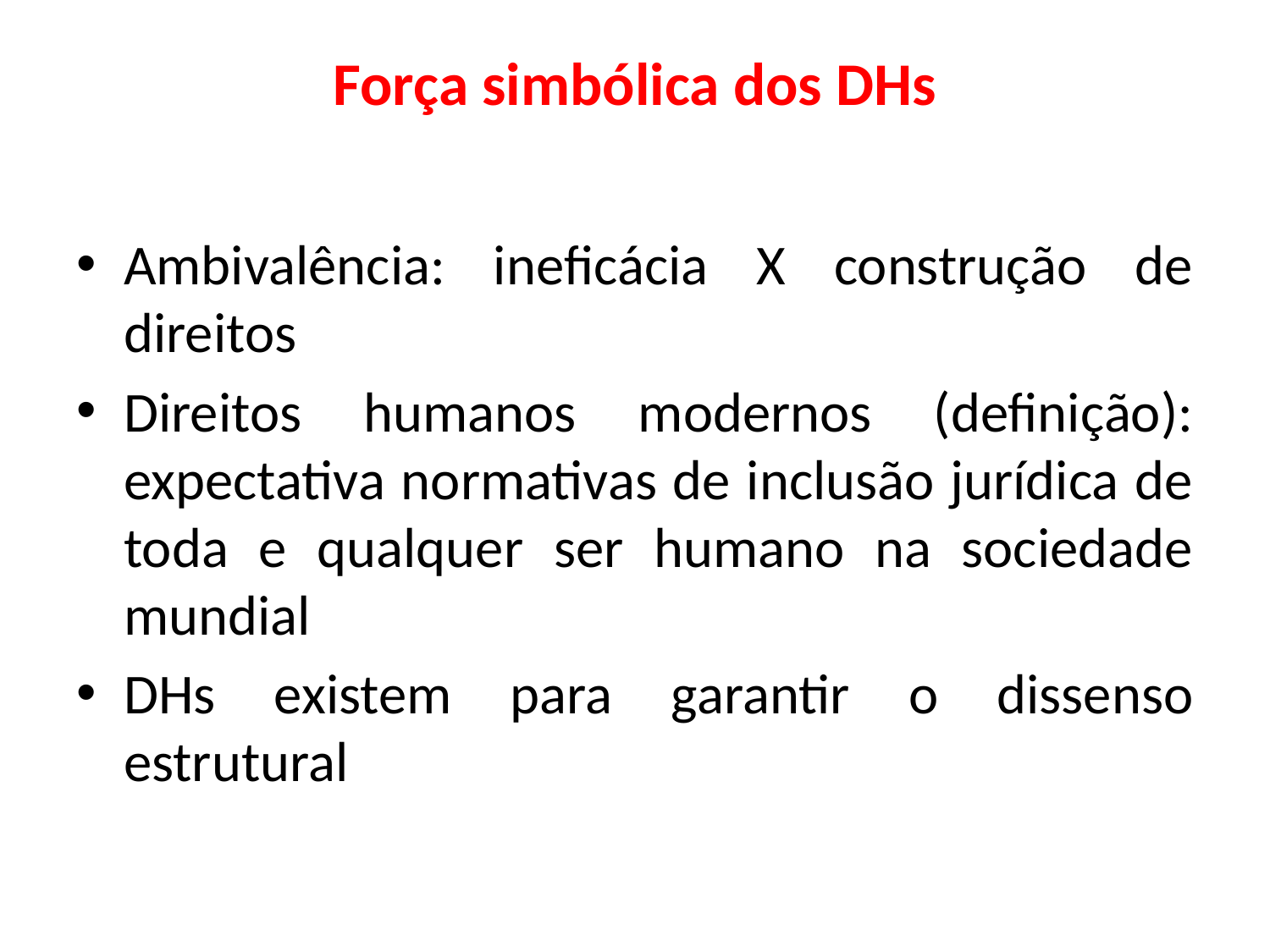

# Força simbólica dos DHs
Ambivalência: ineficácia X construção de direitos
Direitos humanos modernos (definição): expectativa normativas de inclusão jurídica de toda e qualquer ser humano na sociedade mundial
DHs existem para garantir o dissenso estrutural